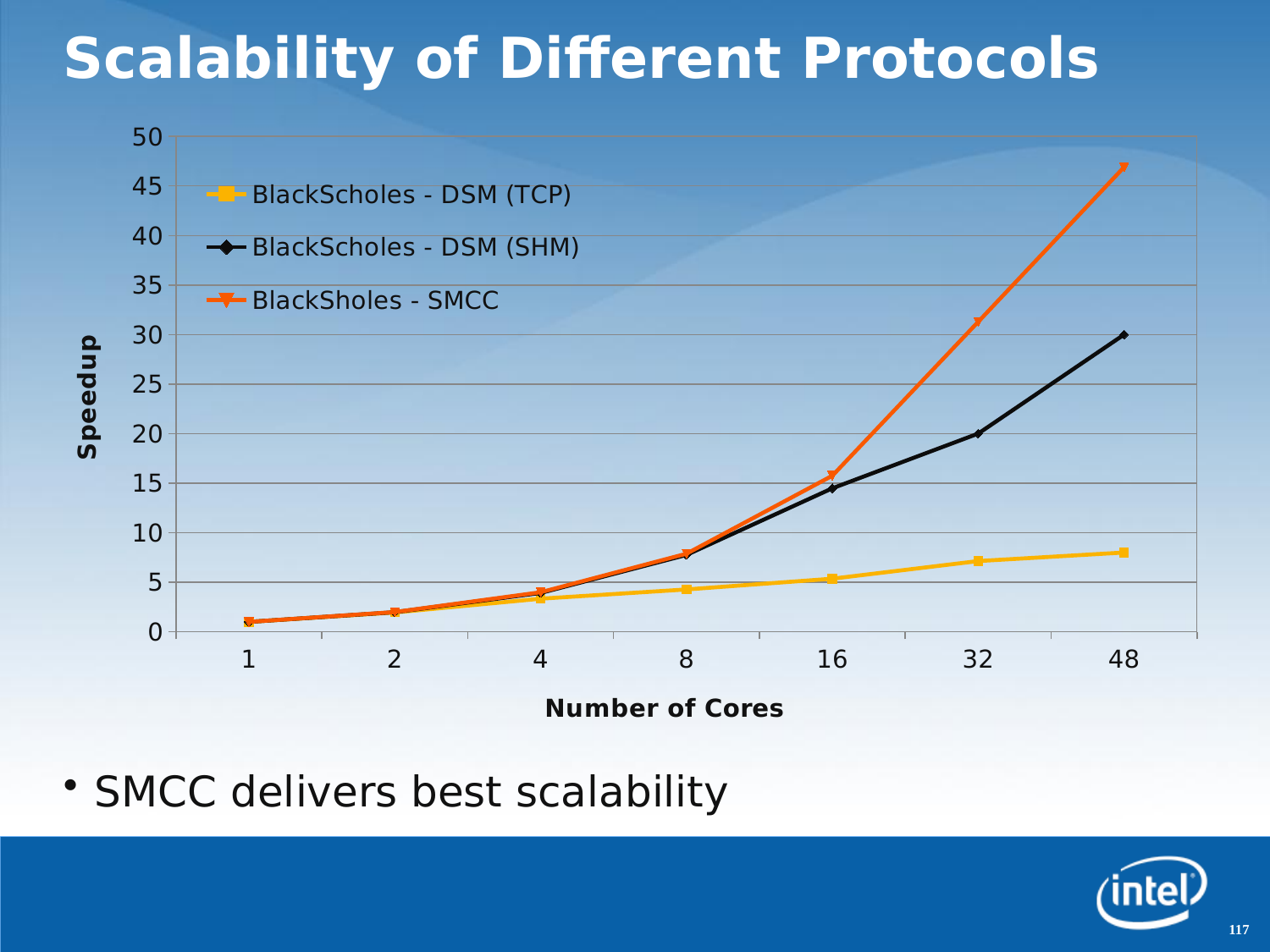

# Scalability of Different Protocols

### Chart

| Category |  |  |  |
|---|---|---|---|
| 1 | 1.0 | 1.0 | 1.0 |
| 2 | 1.9500000000000022 | 1.9800000000000024 | 1.99490709065143 |
| 4 | 3.339857213195463 | 3.92 | 3.989683663249395 |
| 8 | 4.274933039231133 | 7.76 | 7.880407013207345 |
| 16 | 5.3599999999999985 | 14.48 | 15.749854262210617 |
| 32 | 7.14 | 20.010000000000005 | 31.289209802647132 |
| 48 | 8.0 | 30.0 | 46.89571648153676 |
SMCC delivers best scalability
117